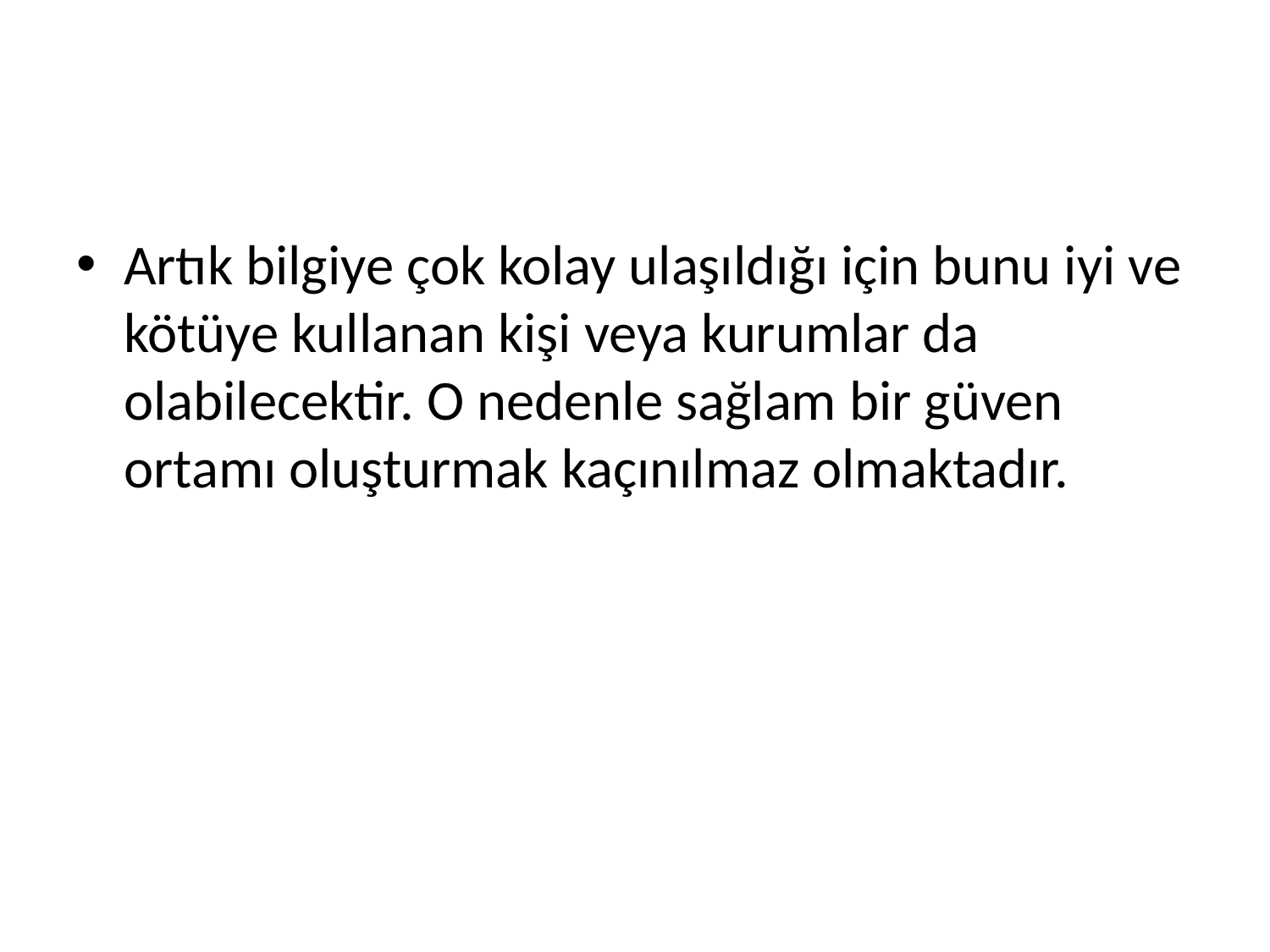

#
Artık bilgiye çok kolay ulaşıldığı için bunu iyi ve kötüye kullanan kişi veya kurumlar da olabilecektir. O nedenle sağlam bir güven ortamı oluşturmak kaçınılmaz olmaktadır.